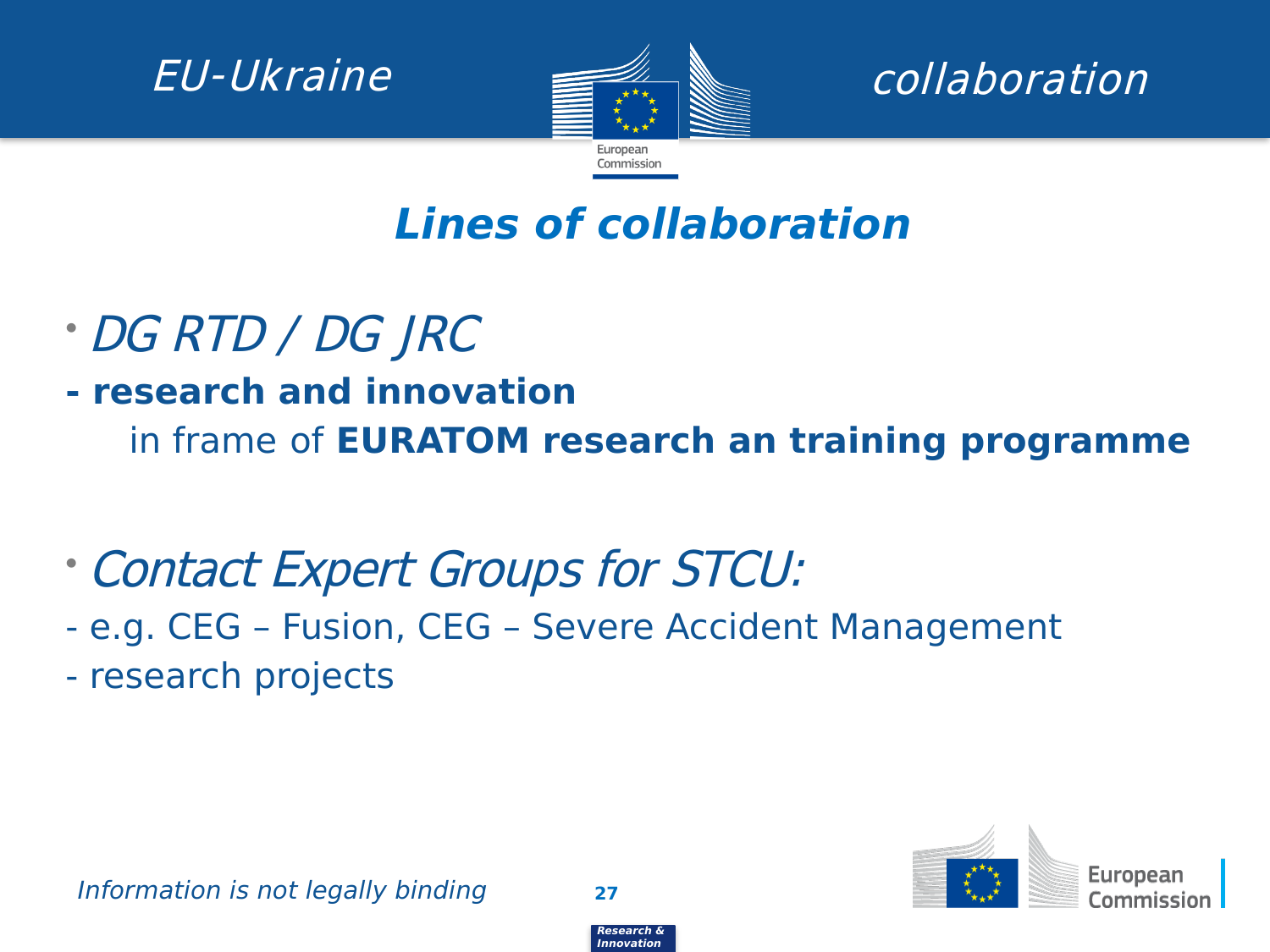

EU-Ukraine
collaboration
Lines of collaboration
 DG RTD / DG JRC
- research and innovation
in frame of EURATOM research an training programme

 Contact Expert Groups for STCU:
- e.g. CEG – Fusion, CEG – Severe Accident Management
- research projects

Information is not legally binding